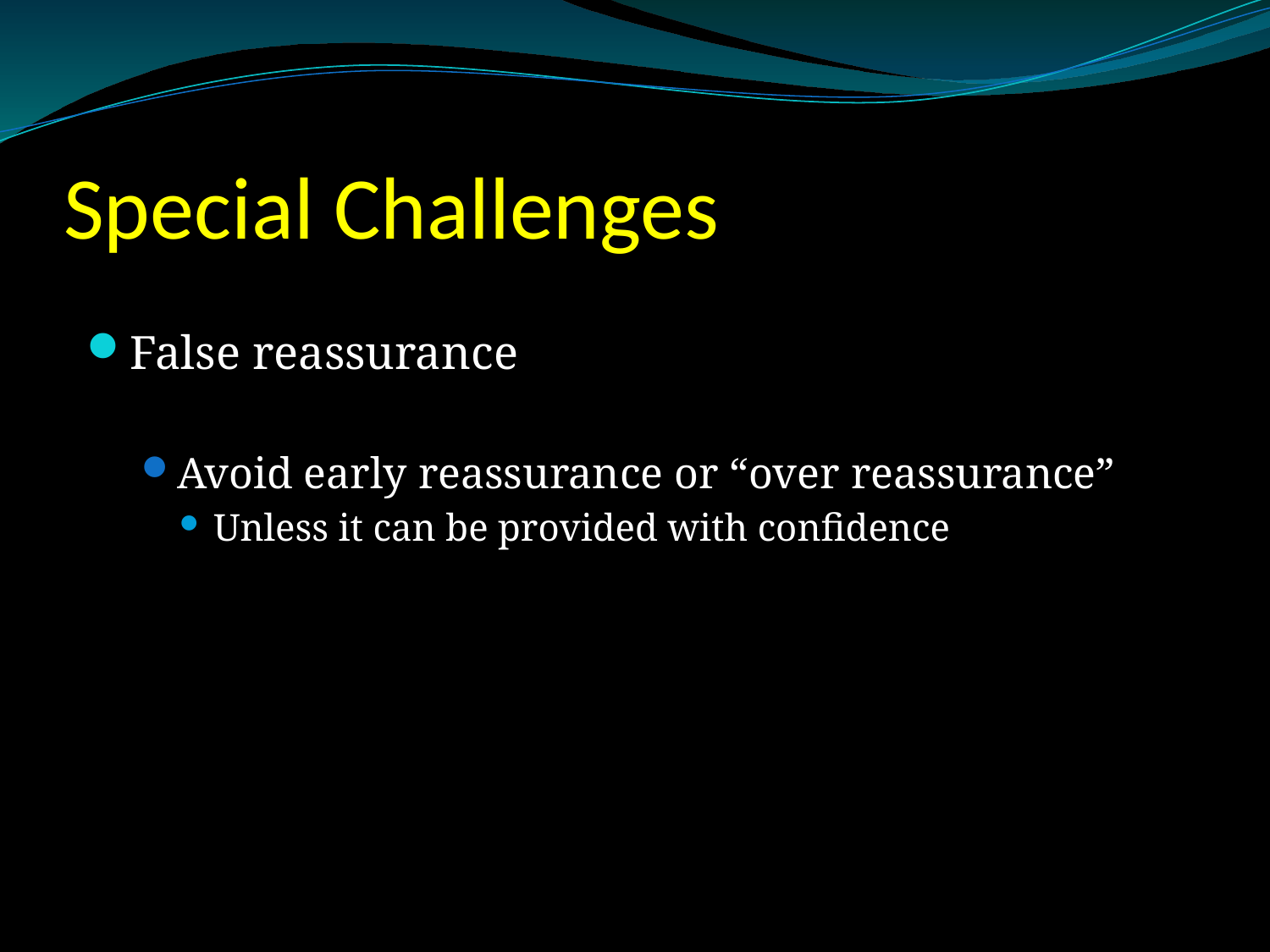

# Special Challenges
False reassurance

Avoid early reassurance or “over reassurance”
Unless it can be provided with confidence